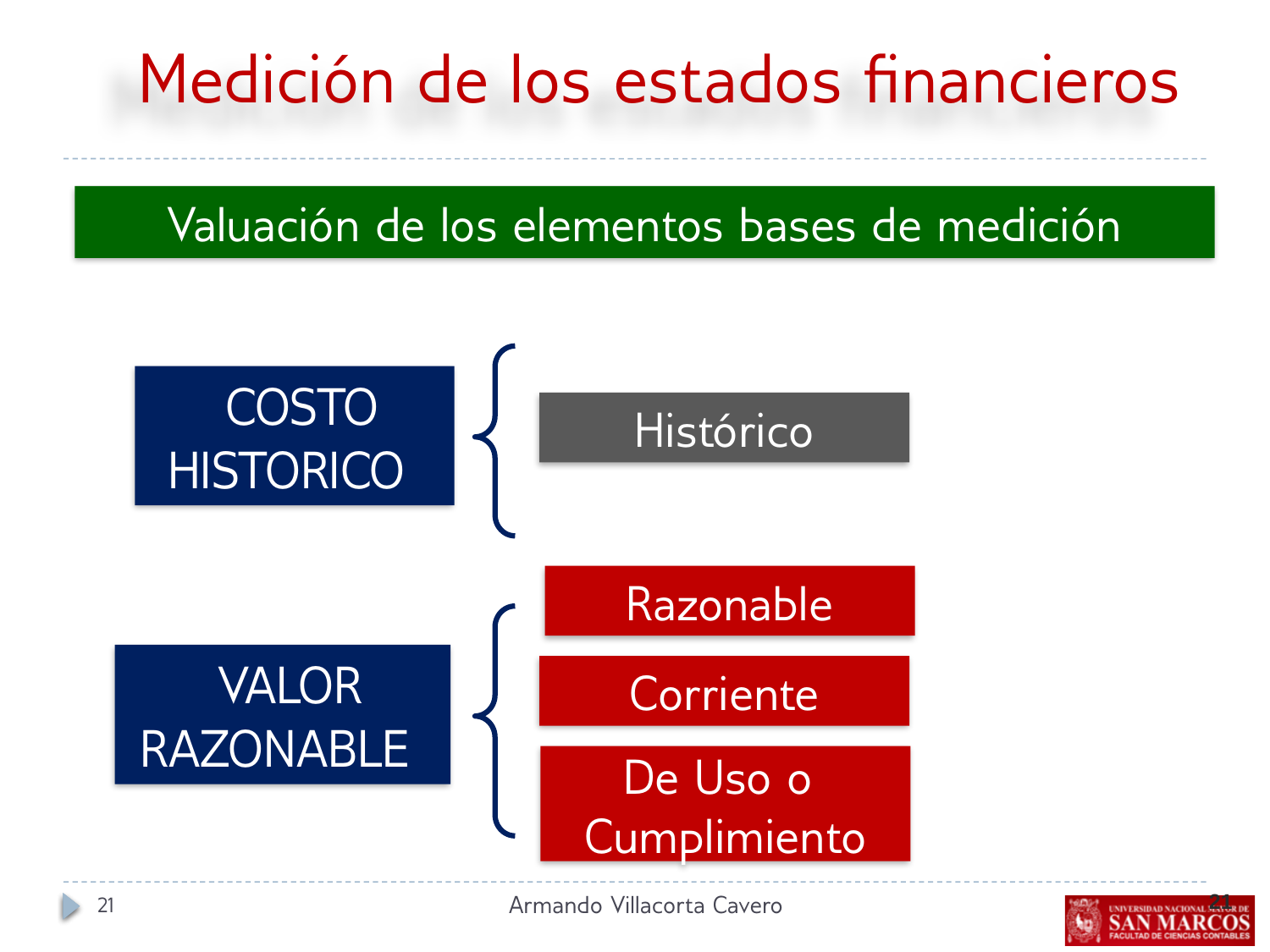

Medición de los estados financieros
Valuación de los elementos bases de medición

 COSTO
HISTORICO
Histórico
Razonable

 VALOR RAZONABLE
Corriente
De Uso o
Cumplimiento
Armando Villacorta Cavero
21
21